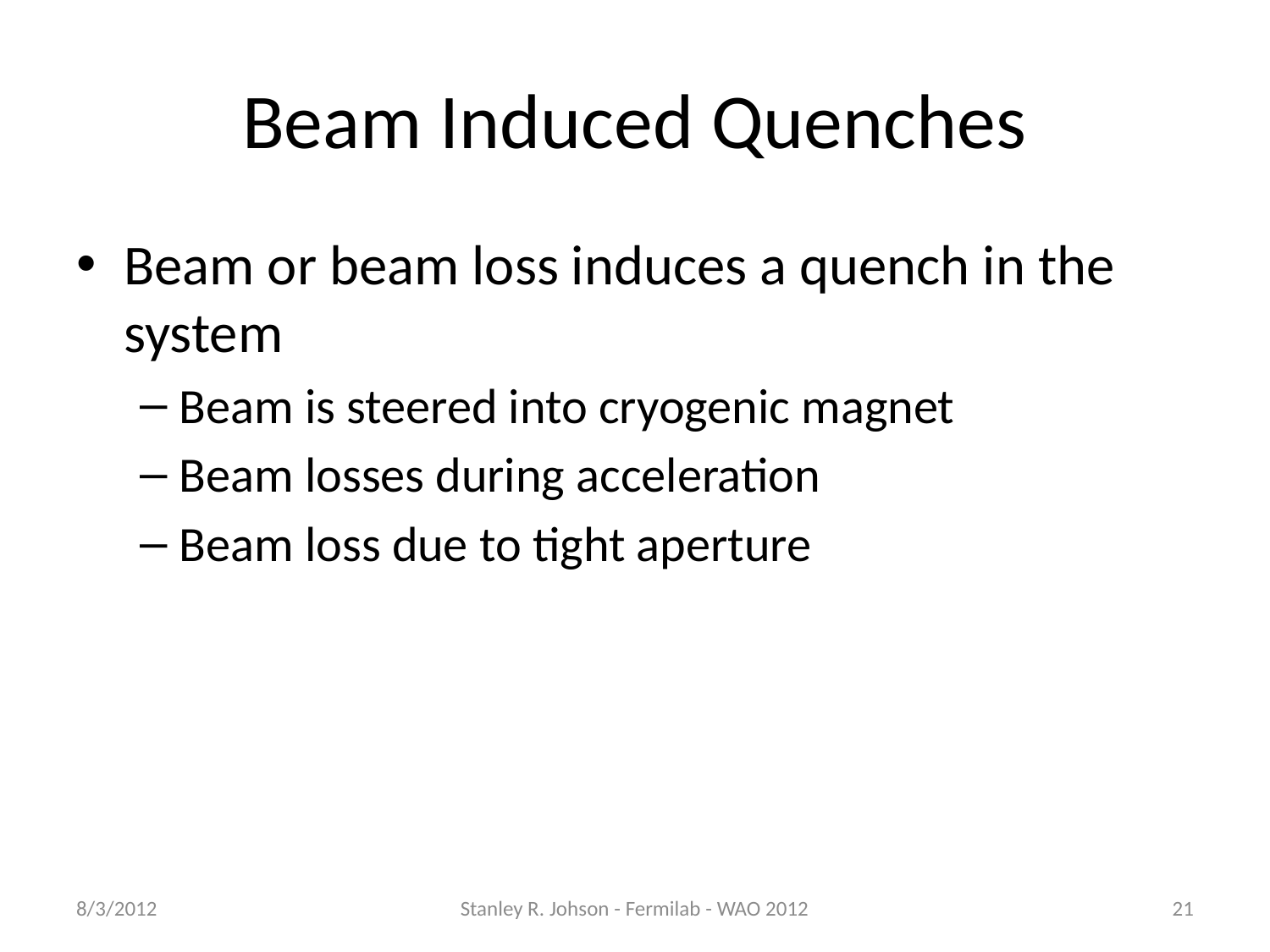

# Beam Induced Quenches
Beam or beam loss induces a quench in the system
Beam is steered into cryogenic magnet
Beam losses during acceleration
Beam loss due to tight aperture

8/3/2012
Stanley R. Johson - Fermilab - WAO 2012
21